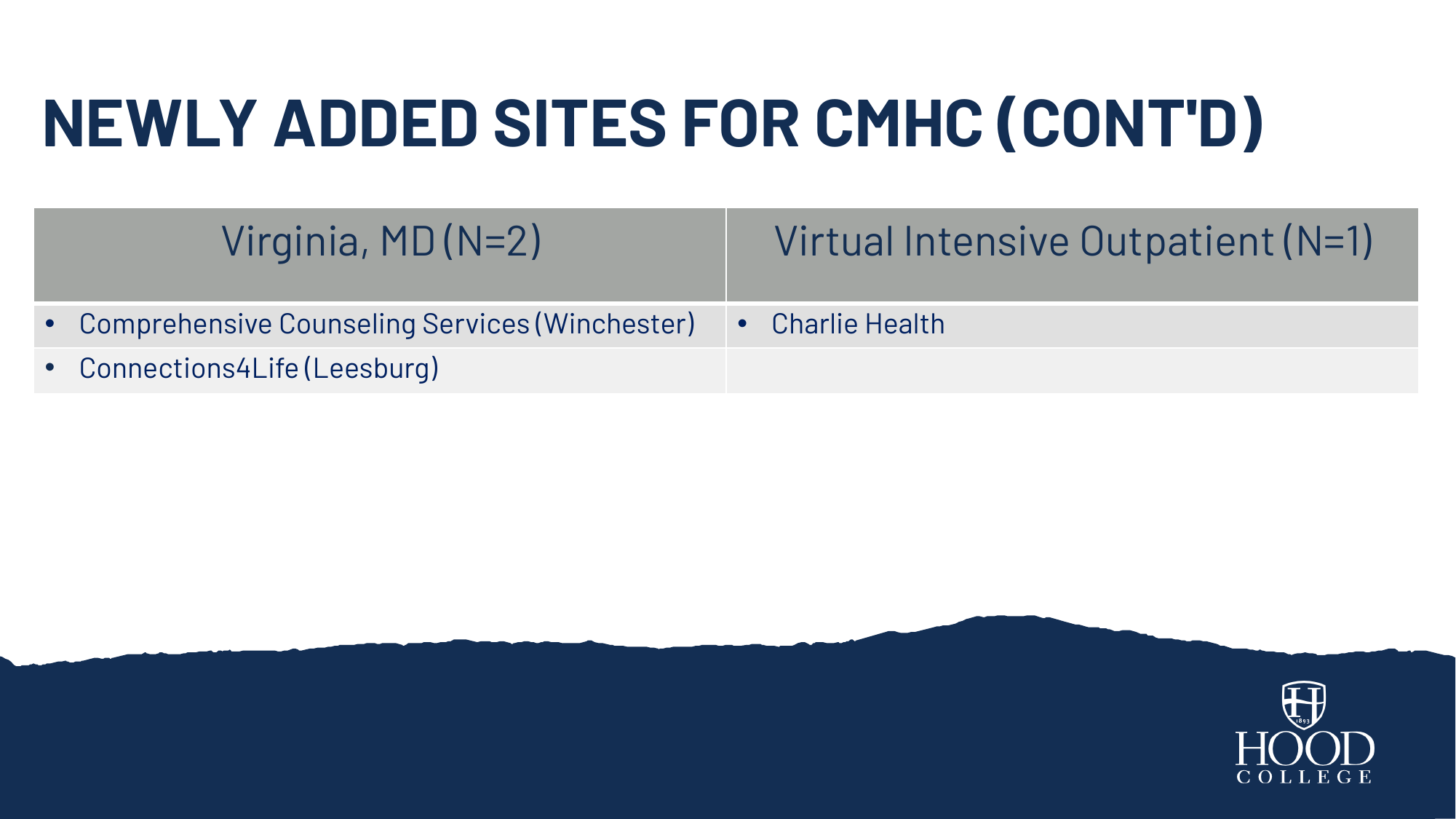

# NEWLY ADDED SITES FOR CMHC (cont'd)

| Virginia, MD (N=2) | Virtual Intensive Outpatient (N=1) |
| --- | --- |
| Comprehensive Counseling Services (Winchester) | Charlie Health |
| Connections4Life (Leesburg) |  |